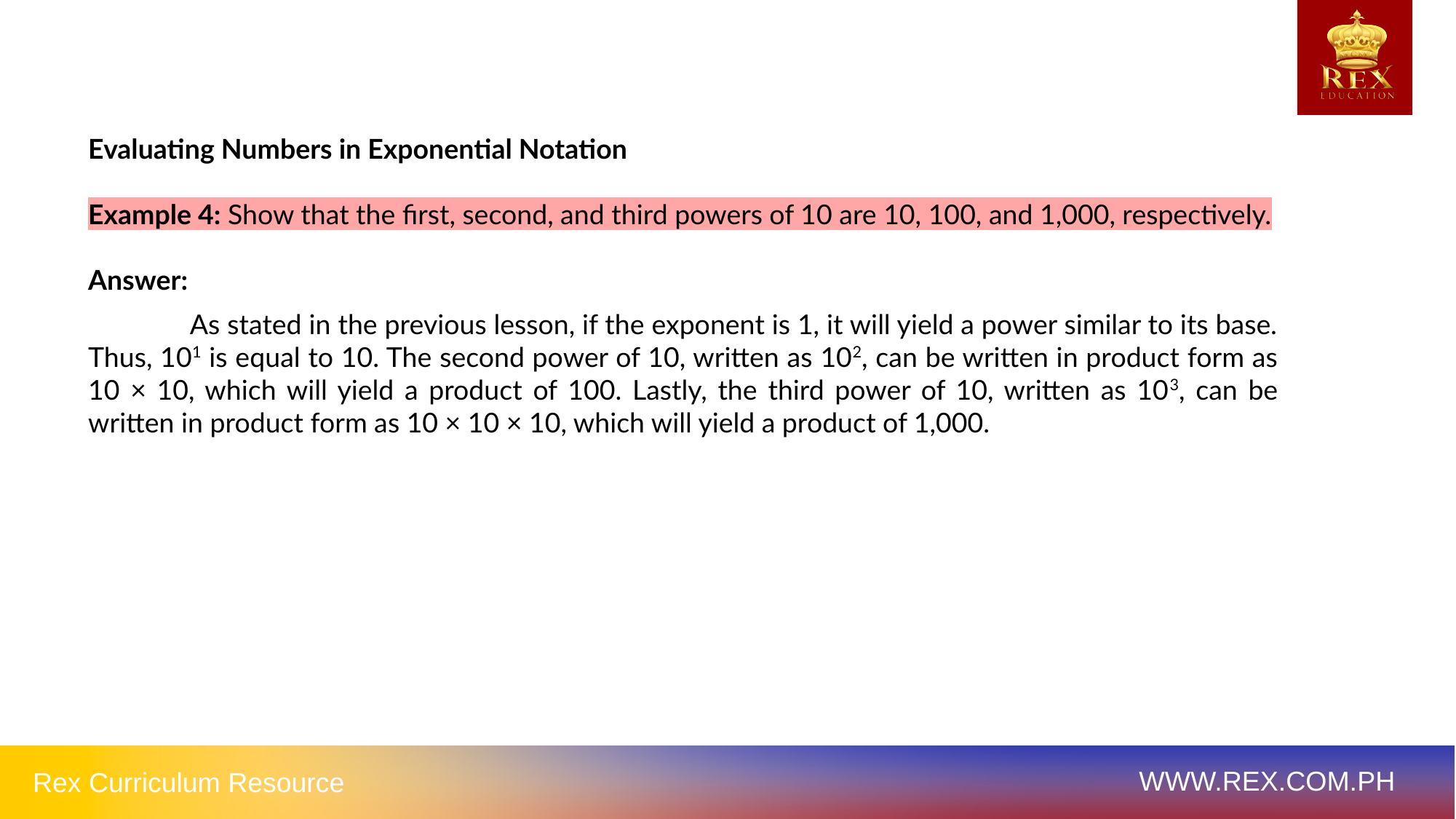

# Evaluating Numbers in Exponential Notation

Example 4: Show that the first, second, and third powers of 10 are 10, 100, and 1,000, respectively.

Answer:
              As stated in the previous lesson, if the exponent is 1, it will yield a power similar to its base. Thus, 101 is equal to 10. The second power of 10, written as 102, can be written in product form as 10 × 10, which will yield a product of 100. Lastly, the third power of 10, written as 103, can be written in product form as 10 × 10 × 10, which will yield a product of 1,000.